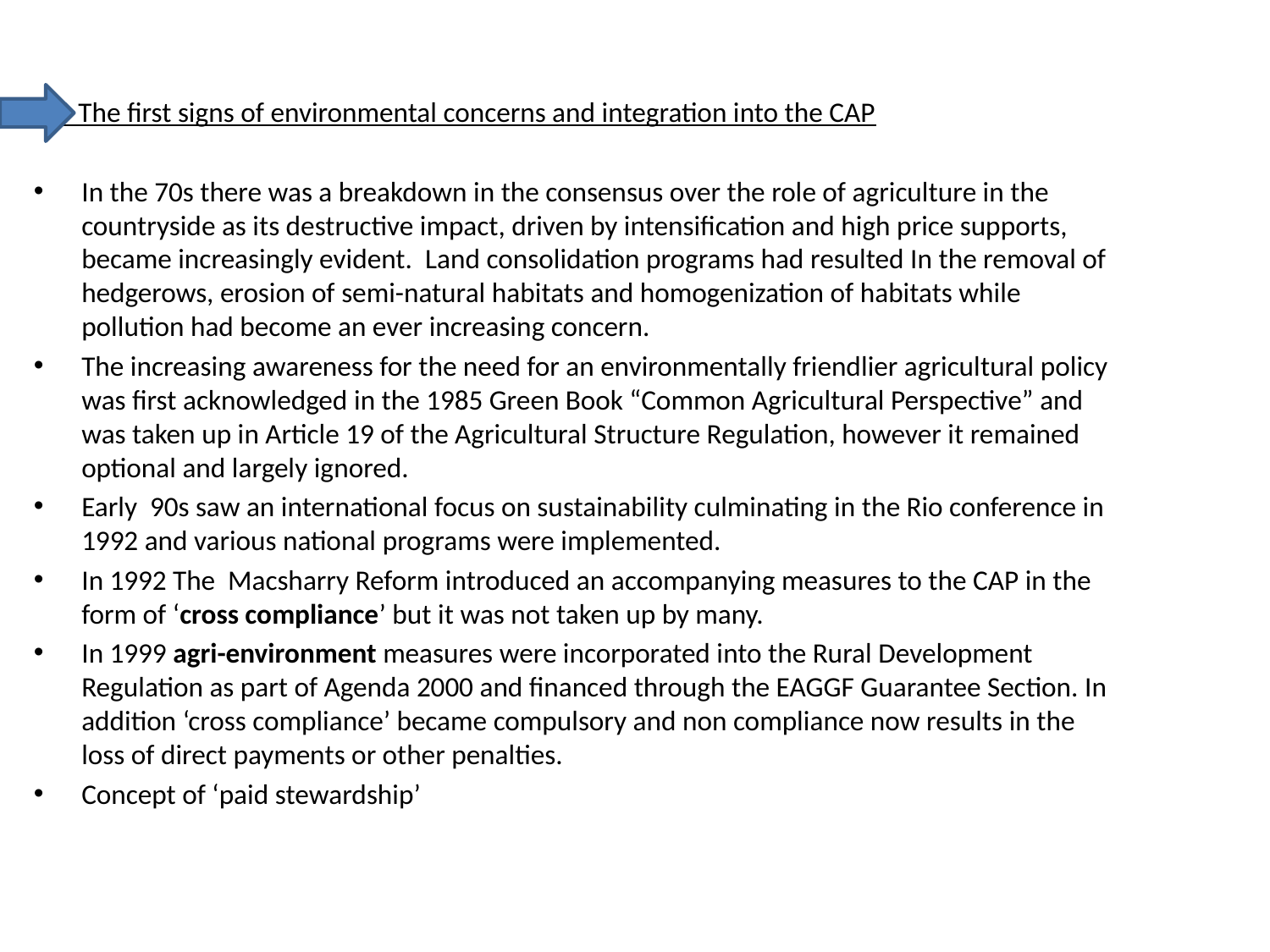

#

       The first signs of environmental concerns and integration into the CAP

In the 70s there was a breakdown in the consensus over the role of agriculture in the countryside as its destructive impact, driven by intensification and high price supports, became increasingly evident.  Land consolidation programs had resulted In the removal of hedgerows, erosion of semi-natural habitats and homogenization of habitats while pollution had become an ever increasing concern.
The increasing awareness for the need for an environmentally friendlier agricultural policy was first acknowledged in the 1985 Green Book “Common Agricultural Perspective” and was taken up in Article 19 of the Agricultural Structure Regulation, however it remained optional and largely ignored.
Early  90s saw an international focus on sustainability culminating in the Rio conference in 1992 and various national programs were implemented.
In 1992 The  Macsharry Reform introduced an accompanying measures to the CAP in the form of ‘cross compliance’ but it was not taken up by many.
In 1999 agri-environment measures were incorporated into the Rural Development Regulation as part of Agenda 2000 and financed through the EAGGF Guarantee Section. In addition ‘cross compliance’ became compulsory and non compliance now results in the loss of direct payments or other penalties.
Concept of ‘paid stewardship’